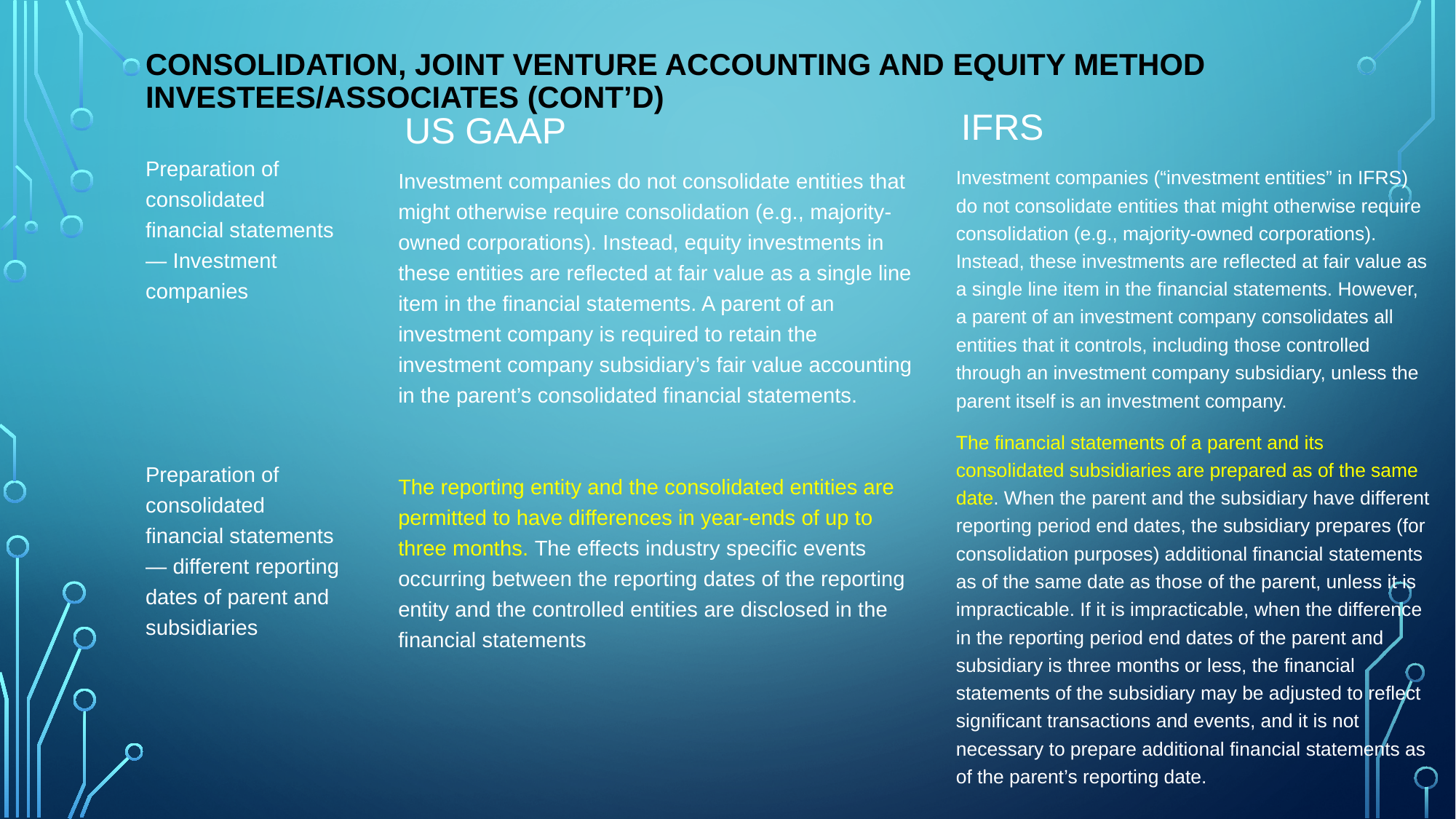

# Consolidation, joint venture accounting and equity method investees/associates (Cont’d)
US GAAP
IFRS
Preparation of consolidated financial statements — Investment companies

Preparation of consolidated financial statements — different reporting dates of parent and subsidiaries

Investment companies (“investment entities” in IFRS) do not consolidate entities that might otherwise require consolidation (e.g., majority-owned corporations). Instead, these investments are reflected at fair value as a single line item in the financial statements. However, a parent of an investment company consolidates all entities that it controls, including those controlled through an investment company subsidiary, unless the parent itself is an investment company.
The financial statements of a parent and its consolidated subsidiaries are prepared as of the same date. When the parent and the subsidiary have different reporting period end dates, the subsidiary prepares (for consolidation purposes) additional financial statements as of the same date as those of the parent, unless it is impracticable. If it is impracticable, when the difference in the reporting period end dates of the parent and subsidiary is three months or less, the financial statements of the subsidiary may be adjusted to reflect significant transactions and events, and it is not necessary to prepare additional financial statements as of the parent’s reporting date.
Investment companies do not consolidate entities that might otherwise require consolidation (e.g., majority-owned corporations). Instead, equity investments in these entities are reflected at fair value as a single line item in the financial statements. A parent of an investment company is required to retain the investment company subsidiary’s fair value accounting in the parent’s consolidated financial statements.

The reporting entity and the consolidated entities are permitted to have differences in year-ends of up to three months. The effects industry specific events occurring between the reporting dates of the reporting entity and the controlled entities are disclosed in the financial statements